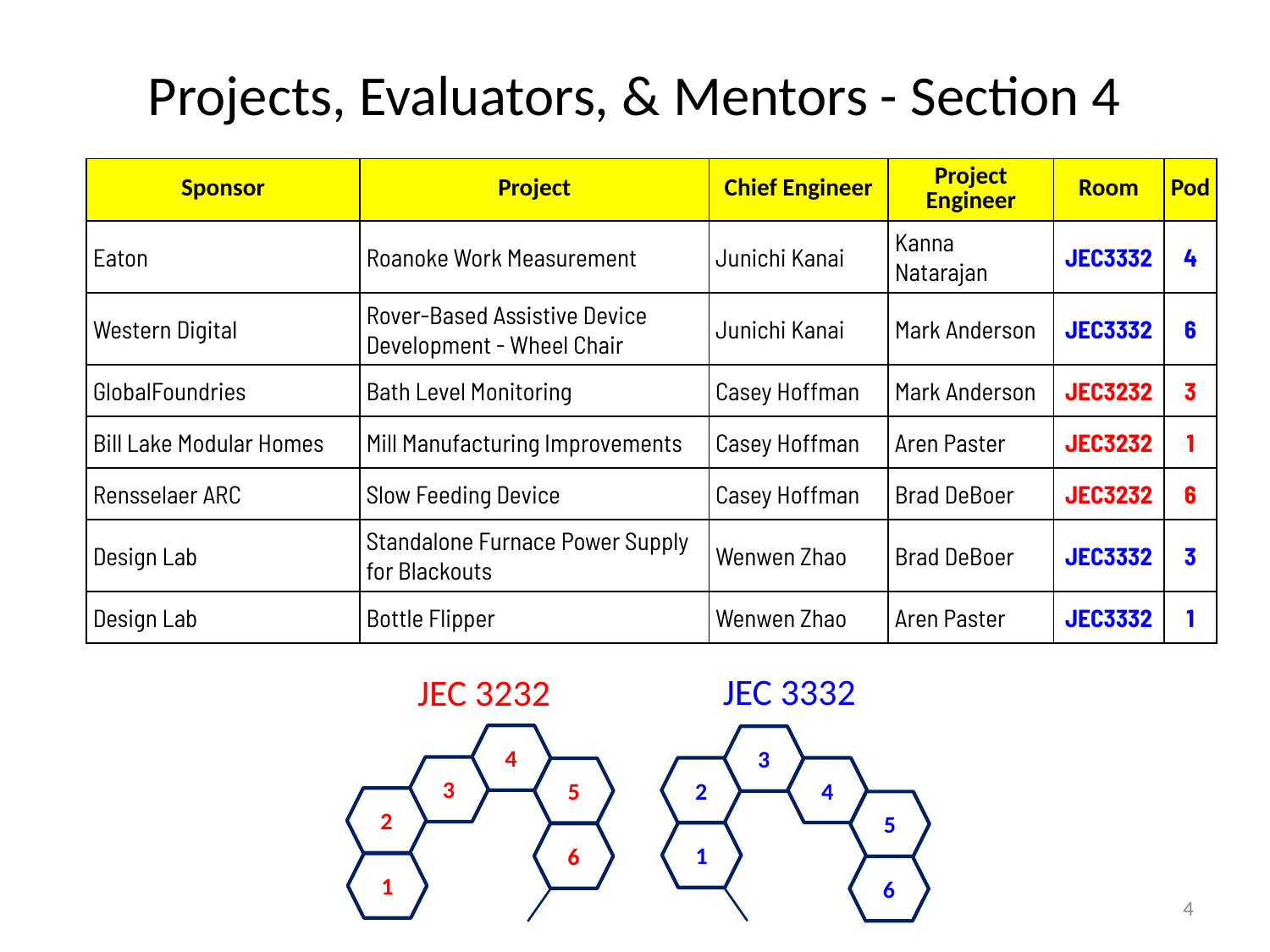

# Projects, Evaluators, & Mentors - Section 4
| Sponsor | Project | Chief Engineer | Project Engineer | Room | Pod |
| --- | --- | --- | --- | --- | --- |
| Eaton | Roanoke Work Measurement | Junichi Kanai | Kanna Natarajan | JEC3332 | 4 |
| Western Digital | Rover-Based Assistive Device Development - Wheel Chair | Junichi Kanai | Mark Anderson | JEC3332 | 6 |
| GlobalFoundries | Bath Level Monitoring | Casey Hoffman | Mark Anderson | JEC3232 | 3 |
| Bill Lake Modular Homes | Mill Manufacturing Improvements | Casey Hoffman | Aren Paster | JEC3232 | 1 |
| Rensselaer ARC | Slow Feeding Device | Casey Hoffman | Brad DeBoer | JEC3232 | 6 |
| Design Lab | Standalone Furnace Power Supply for Blackouts | Wenwen Zhao | Brad DeBoer | JEC3332 | 3 |
| Design Lab | Bottle Flipper | Wenwen Zhao | Aren Paster | JEC3332 | 1 |
JEC 3332
JEC 3232
4
3
5
2
6
1
3
2
4
5
1
6
4